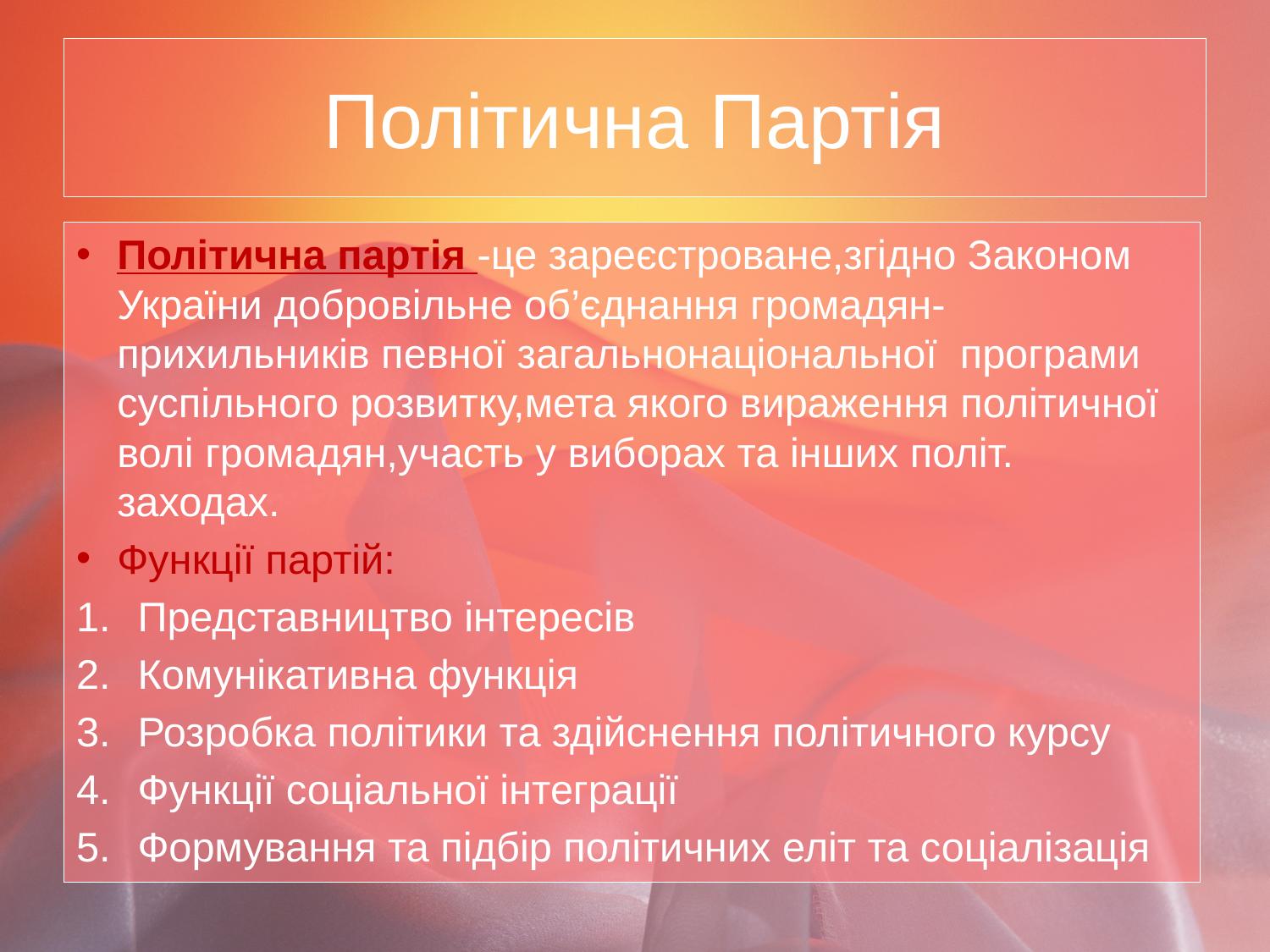

# Політична Партія
Політична партія -це зареєстроване,згідно Законом України добровільне об’єднання громадян-прихильників певної загальнонаціональної  програми суспільного розвитку,мета якого вираження політичної волі громадян,участь у виборах та інших політ. заходах.
Функції партій:
Представництво інтересів
Комунікативна функція
Розробка політики та здійснення політичного курсу
Функції соціальної інтеграції
Формування та підбір політичних еліт та соціалізація